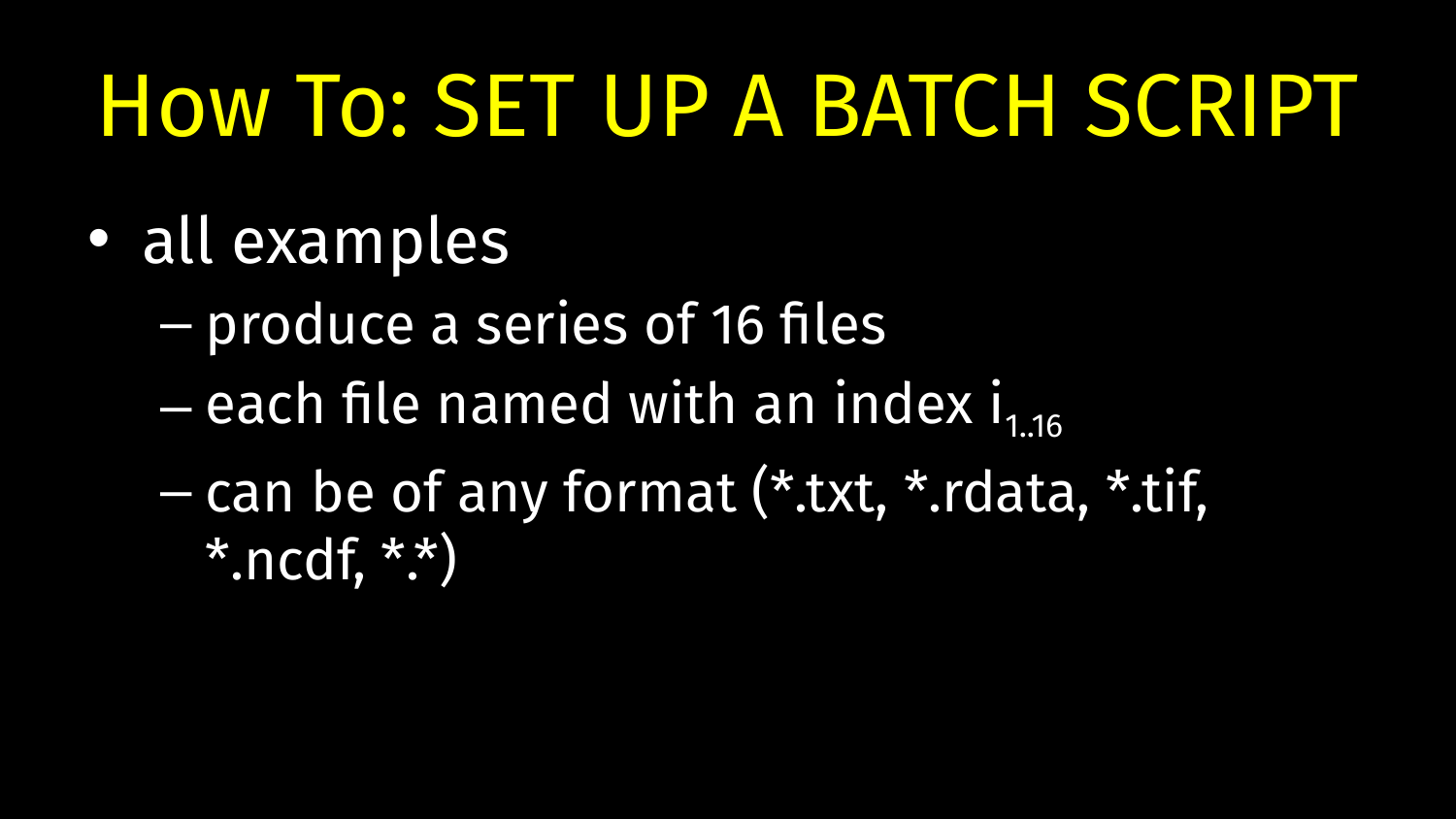

# How To: SET UP A BATCH SCRIPT
all examples
produce a series of 16 files
each file named with an index i1..16
can be of any format (*.txt, *.rdata, *.tif, *.ncdf, *.*)